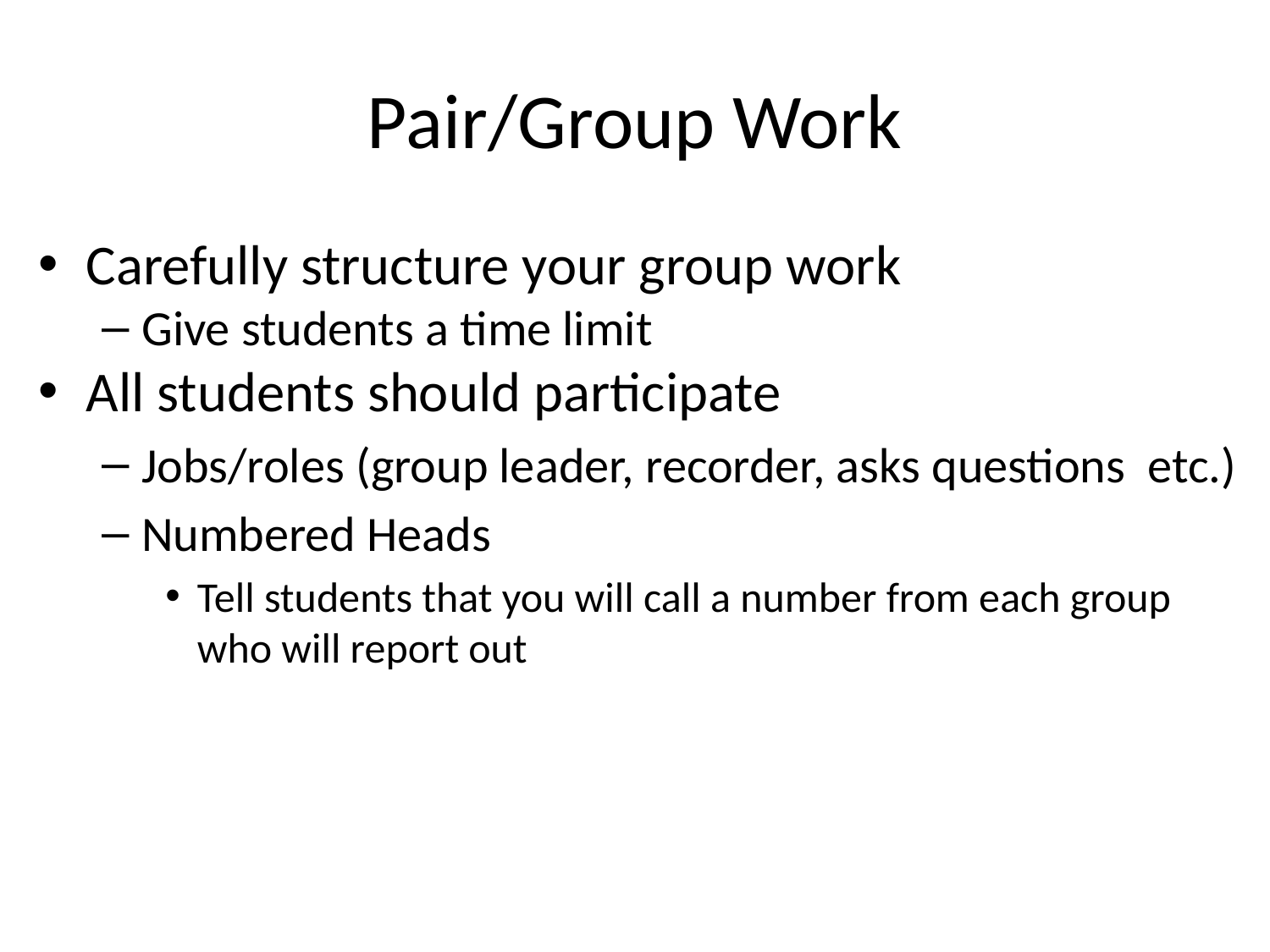

# Pair/Group Work
Carefully structure your group work
Give students a time limit
All students should participate
Jobs/roles (group leader, recorder, asks questions  etc.)
Numbered Heads
Tell students that you will call a number from each group who will report out